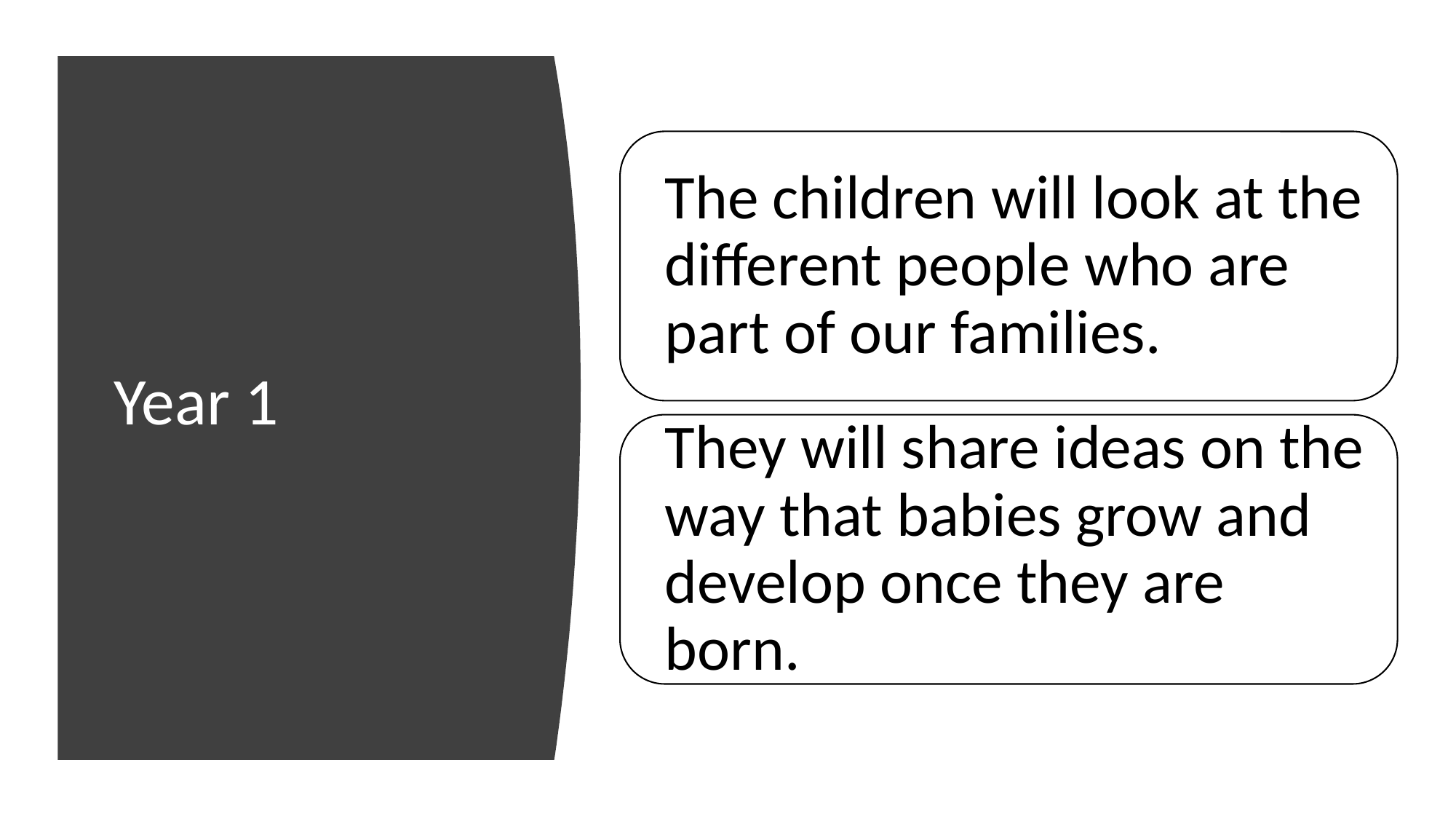

The children will look at the different people who are part of our families.
They will share ideas on the way that babies grow and develop once they are born.

# Year 1